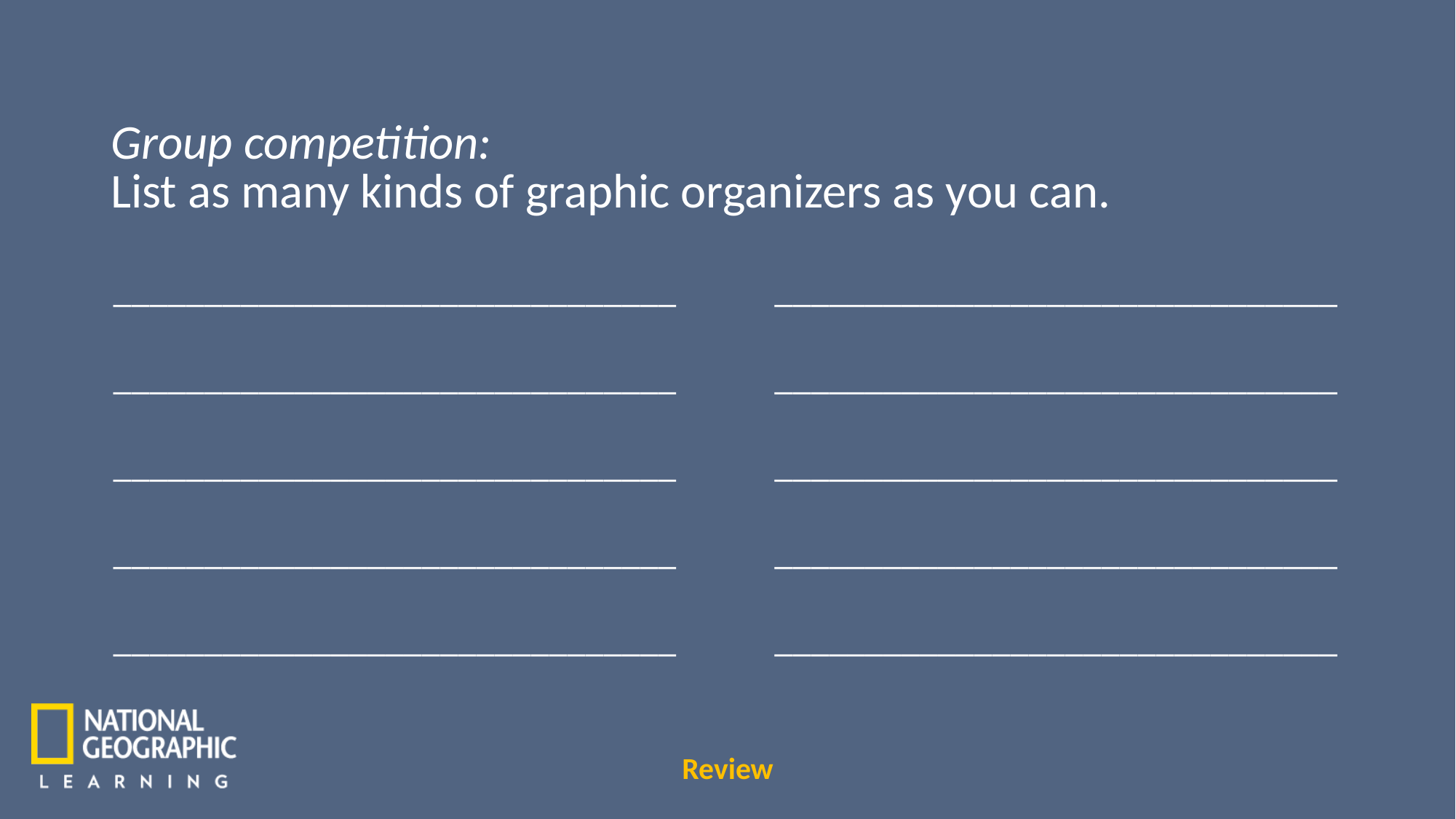

Group competition:
List as many kinds of graphic organizers as you can.

_______________________________            _______________________________

_______________________________            _______________________________

_______________________________            _______________________________

_______________________________            _______________________________

_______________________________            _______________________________